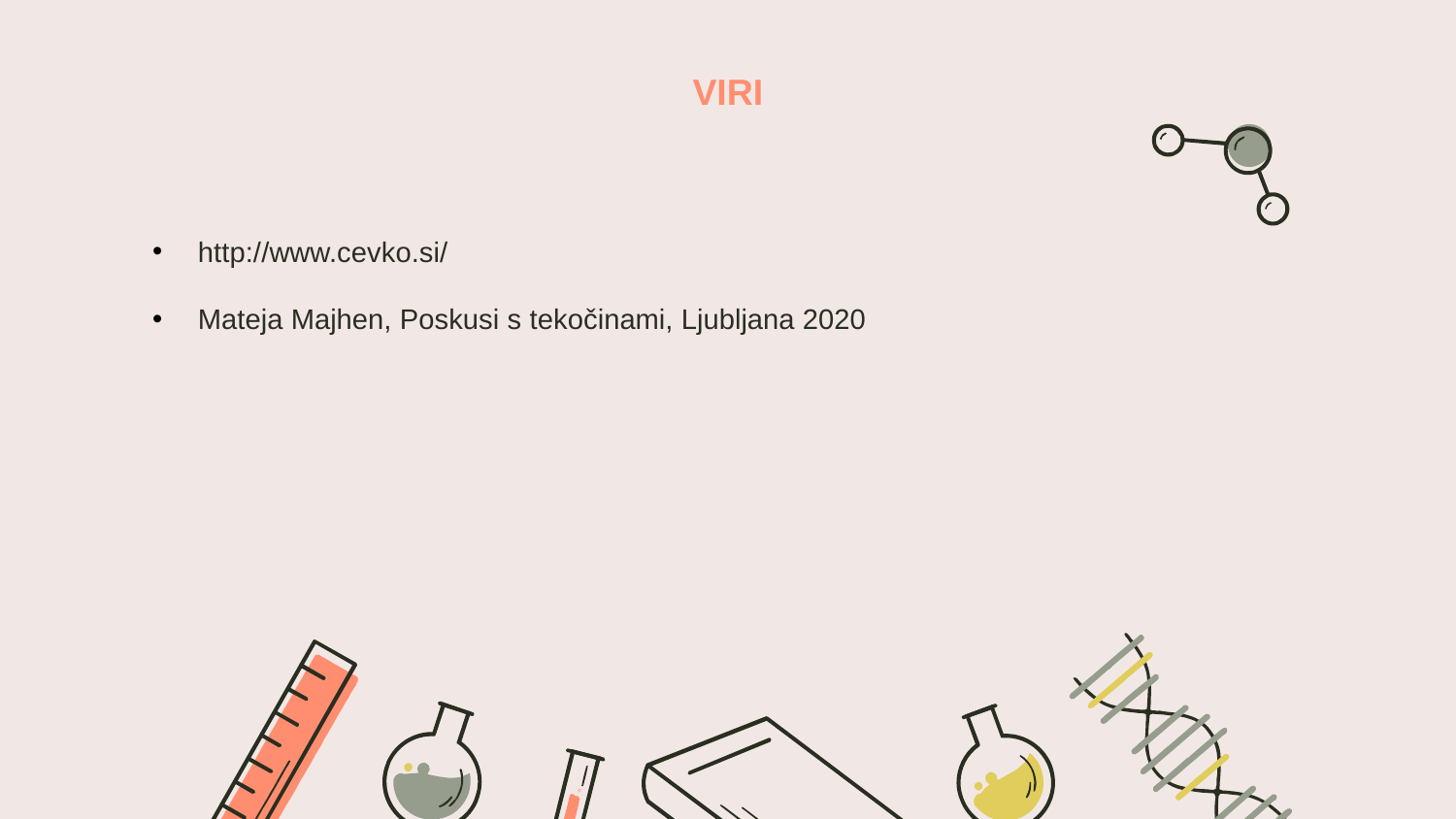

# VIRI
http://www.cevko.si/
Mateja Majhen, Poskusi s tekočinami, Ljubljana 2020